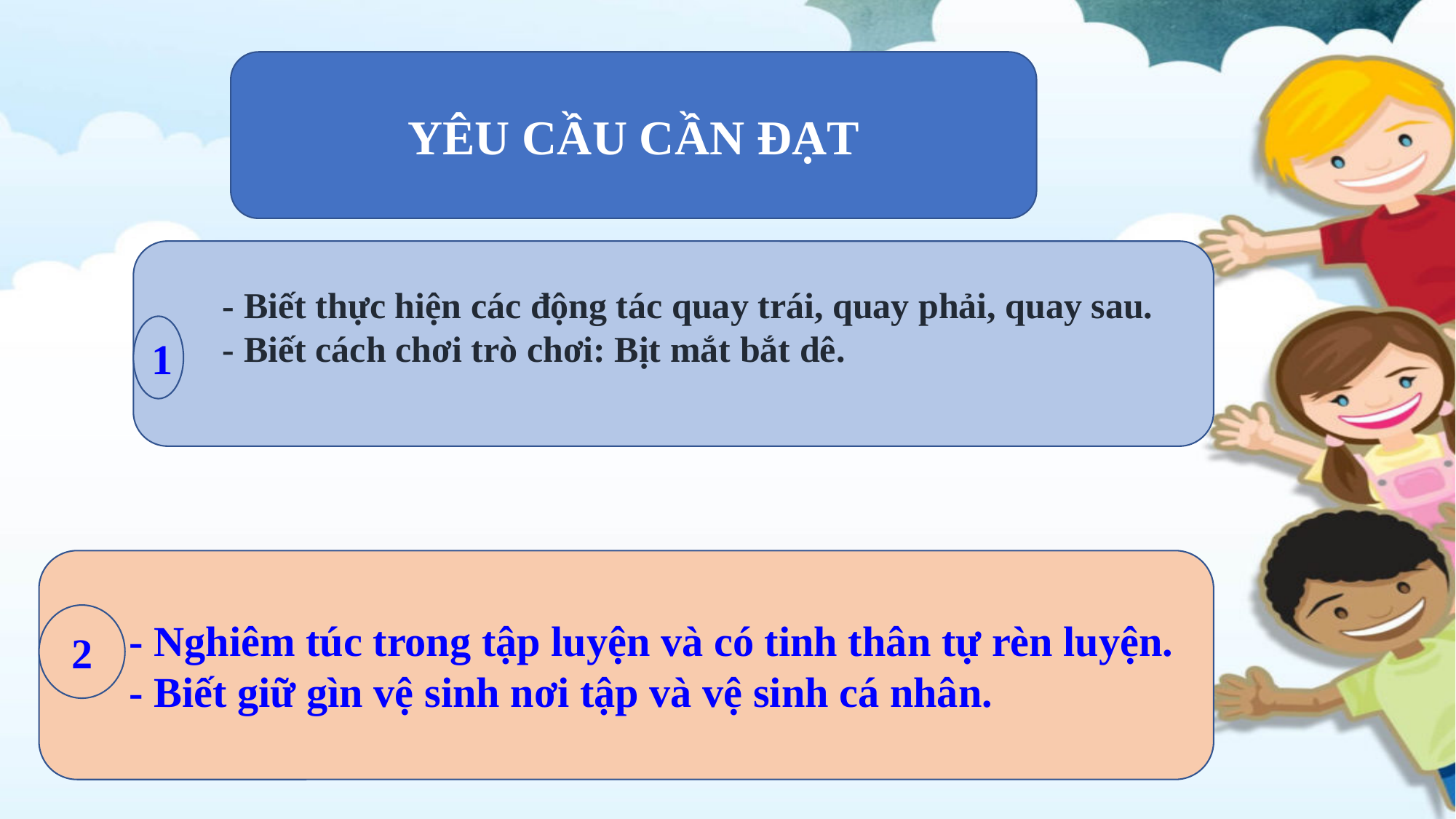

YÊU CẦU CẦN ĐẠT
- Biết thực hiện các động tác quay trái, quay phải, quay sau.
- Biết cách chơi trò chơi: Bịt mắt bắt dê.

1
- Nghiêm túc trong tập luyện và có tinh thân tự rèn luyện.
- Biết giữ gìn vệ sinh nơi tập và vệ sinh cá nhân.
2